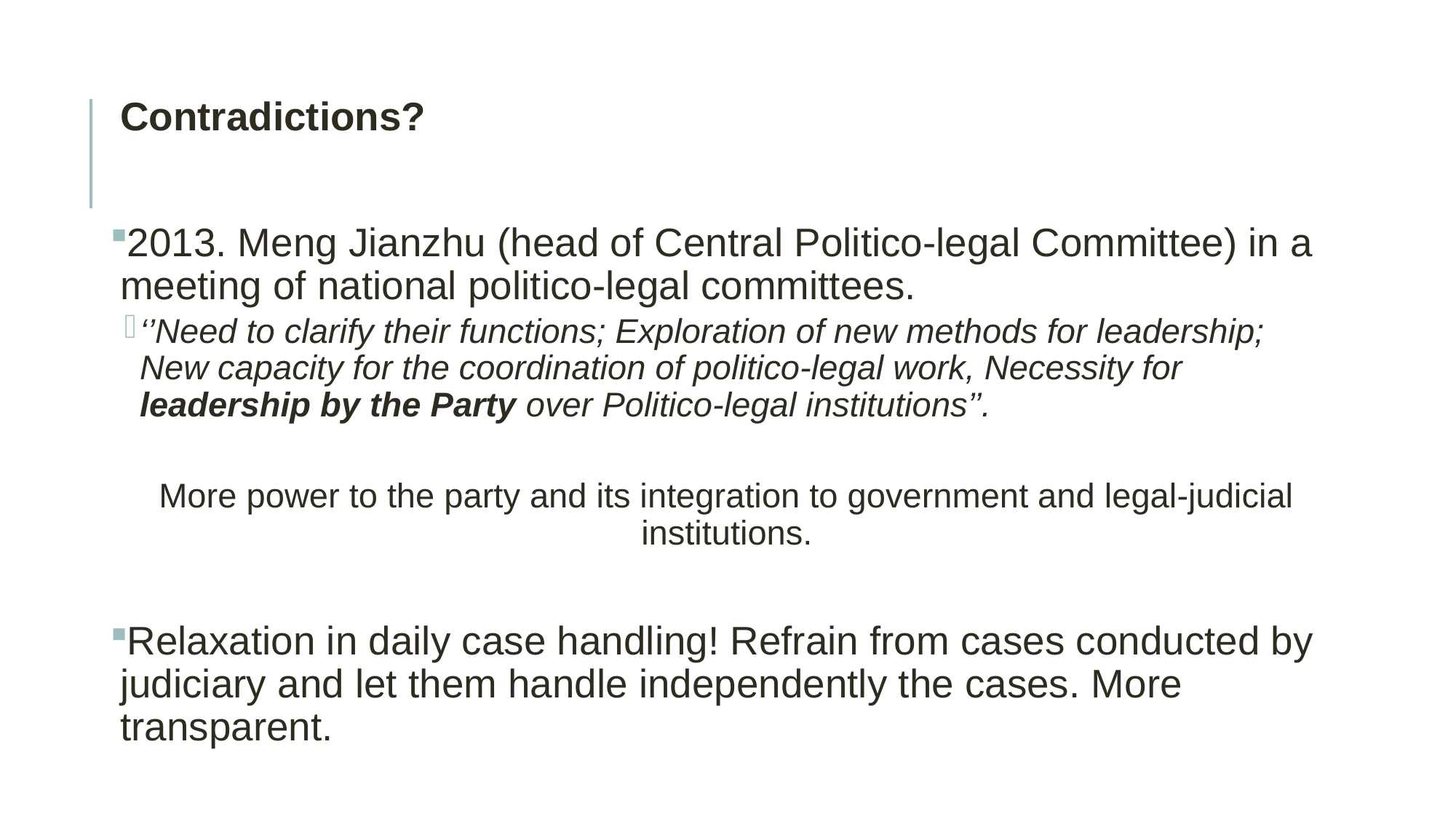

Contradictions?

2013. Meng Jianzhu (head of Central Politico-legal Committee) in a meeting of national politico-legal committees.
‘’Need to clarify their functions; Exploration of new methods for leadership; New capacity for the coordination of politico-legal work, Necessity for leadership by the Party over Politico-legal institutions’’.

More power to the party and its integration to government and legal-judicial 	institutions.

Relaxation in daily case handling! Refrain from cases conducted by judiciary and let them handle independently the cases. More transparent.